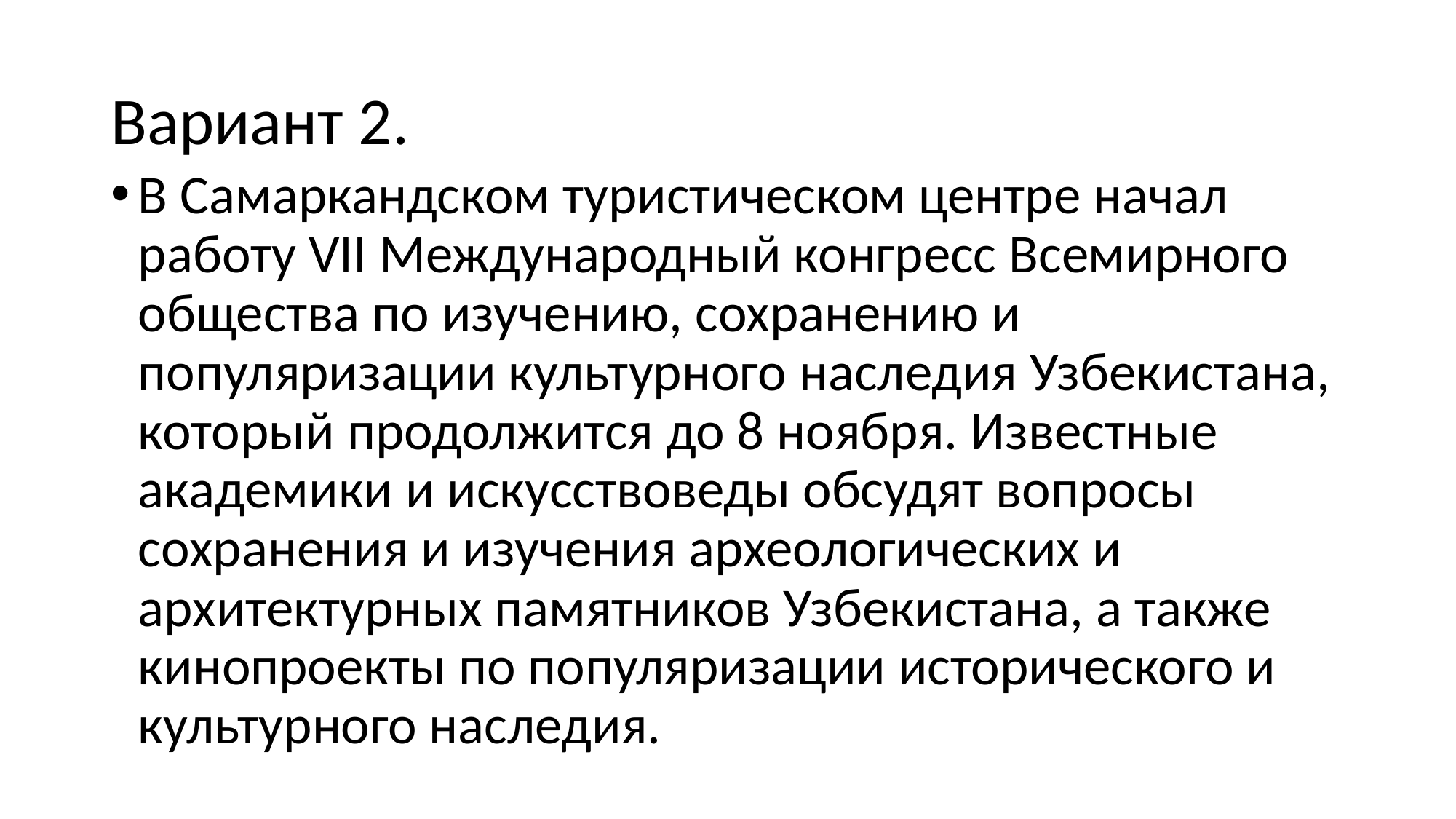

# Вариант 2.
В Самаркандском туристическом центре начал работу VII Международный конгресс Всемирного общества по изучению, сохранению и популяризации культурного наследия Узбекистана, который продолжится до 8 ноября. Известные академики и искусствоведы обсудят вопросы сохранения и изучения археологических и архитектурных памятников Узбекистана, а также кинопроекты по популяризации исторического и культурного наследия.